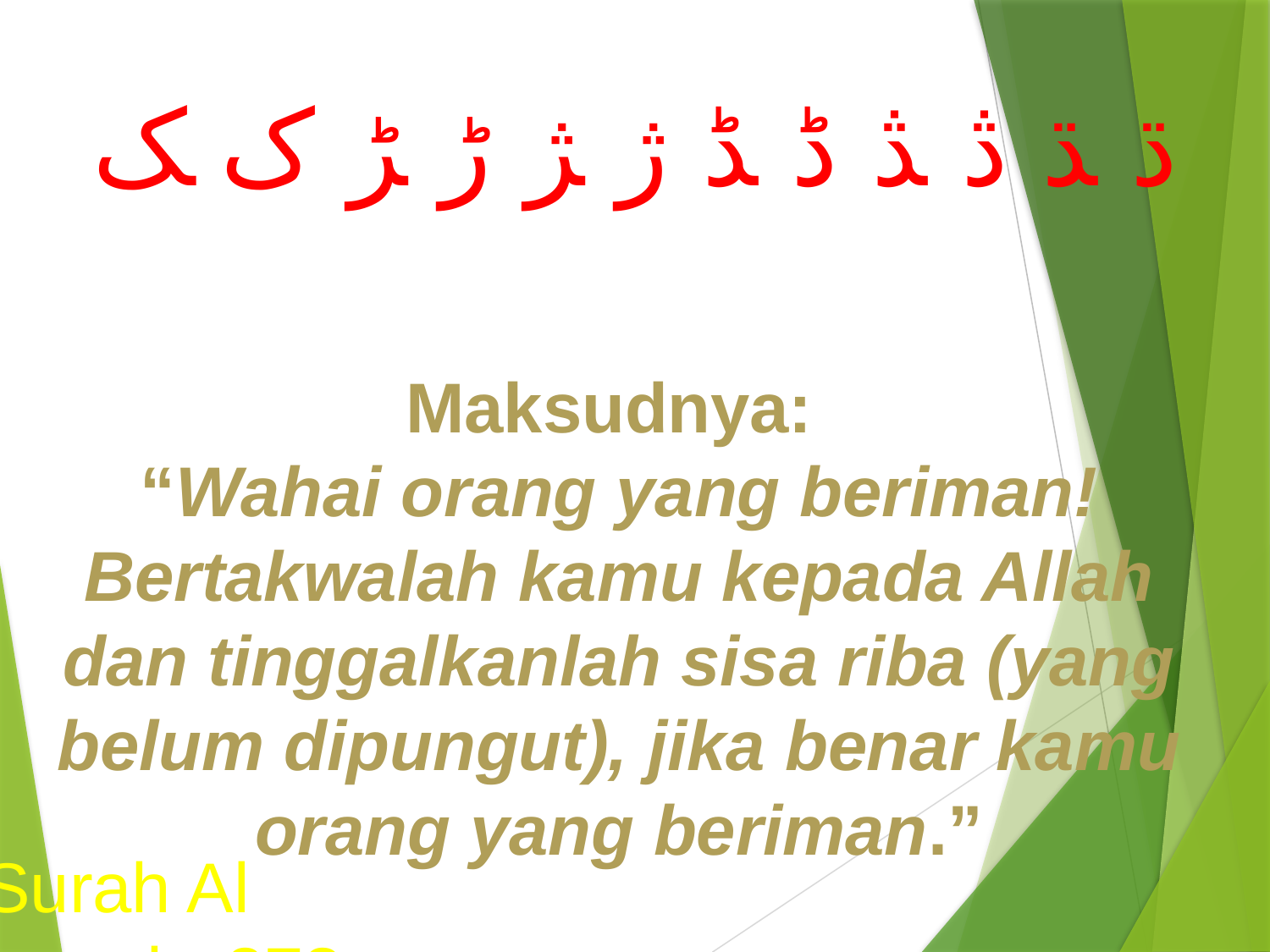

ﮄ ﮅ ﮆ ﮇ ﮈ ﮉ ﮊ ﮋ ﮌ ﮍ ﮎ ﮏ
Maksudnya:
“Wahai orang yang beriman! Bertakwalah kamu kepada Allah dan tinggalkanlah sisa riba (yang belum dipungut), jika benar kamu orang yang beriman.”
Surah Al Baqarah :278